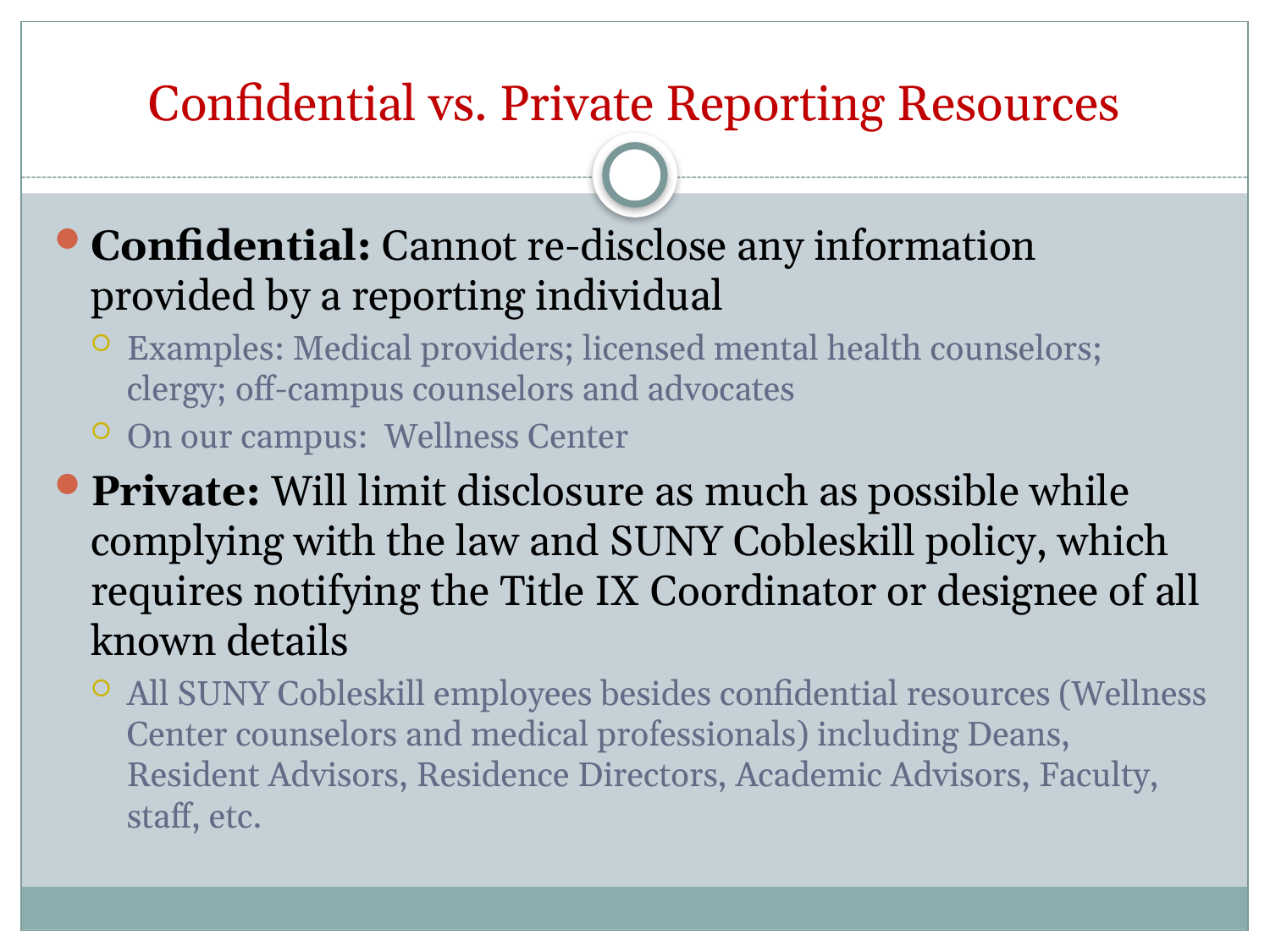

# Confidential vs. Private Reporting Resources
Confidential: Cannot re-disclose any information provided by a reporting individual
Examples: Medical providers; licensed mental health counselors; clergy; off-campus counselors and advocates
On our campus:  Wellness Center
Private: Will limit disclosure as much as possible while complying with the law and SUNY Cobleskill policy, which requires notifying the Title IX Coordinator or designee of all known details
All SUNY Cobleskill employees besides confidential resources (Wellness Center counselors and medical professionals) including Deans, Resident Advisors, Residence Directors, Academic Advisors, Faculty, staff, etc.